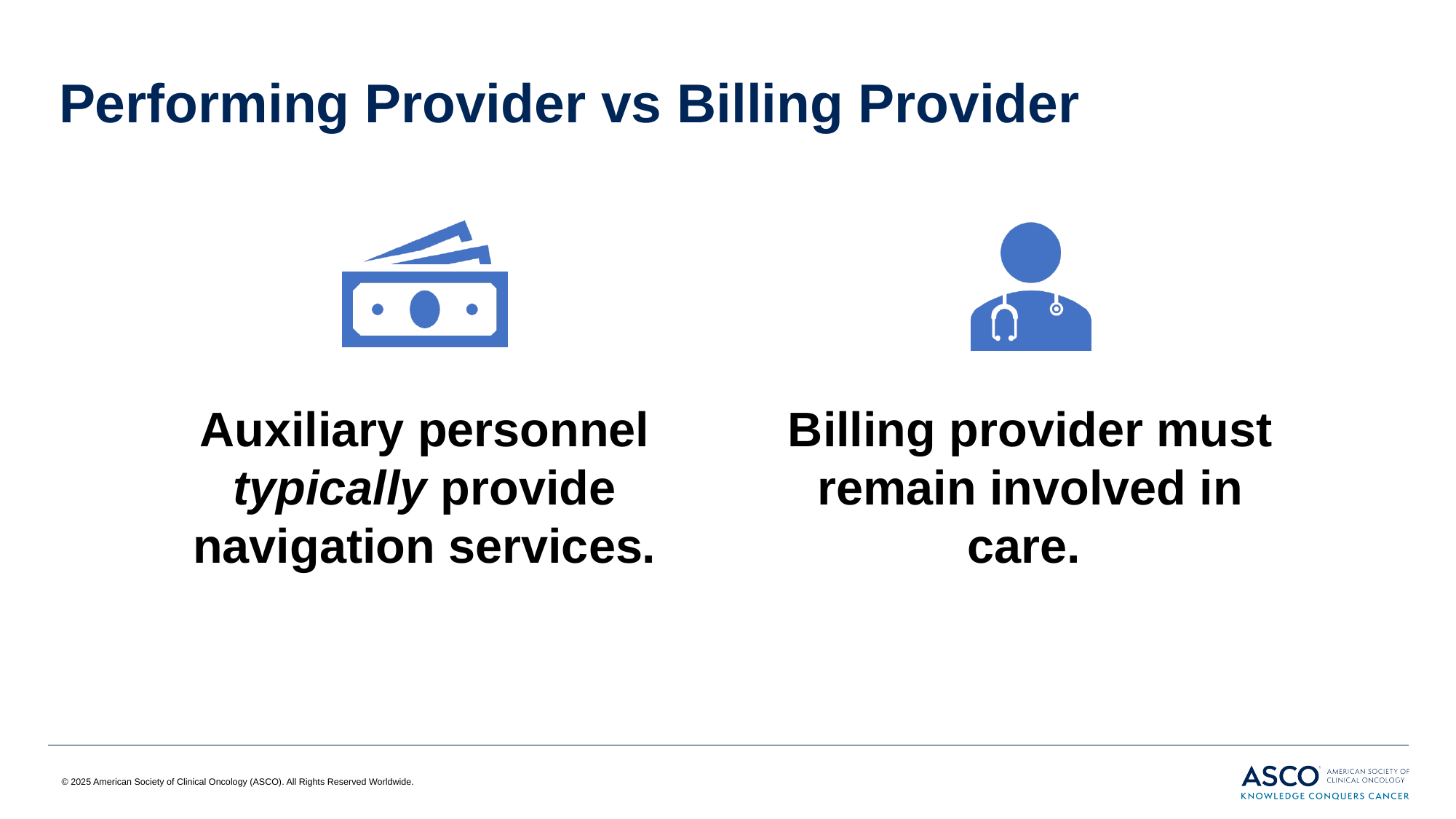

# Performing Provider vs Billing Provider
Auxiliary personnel typically provide navigation services.
Billing provider must remain involved in care.